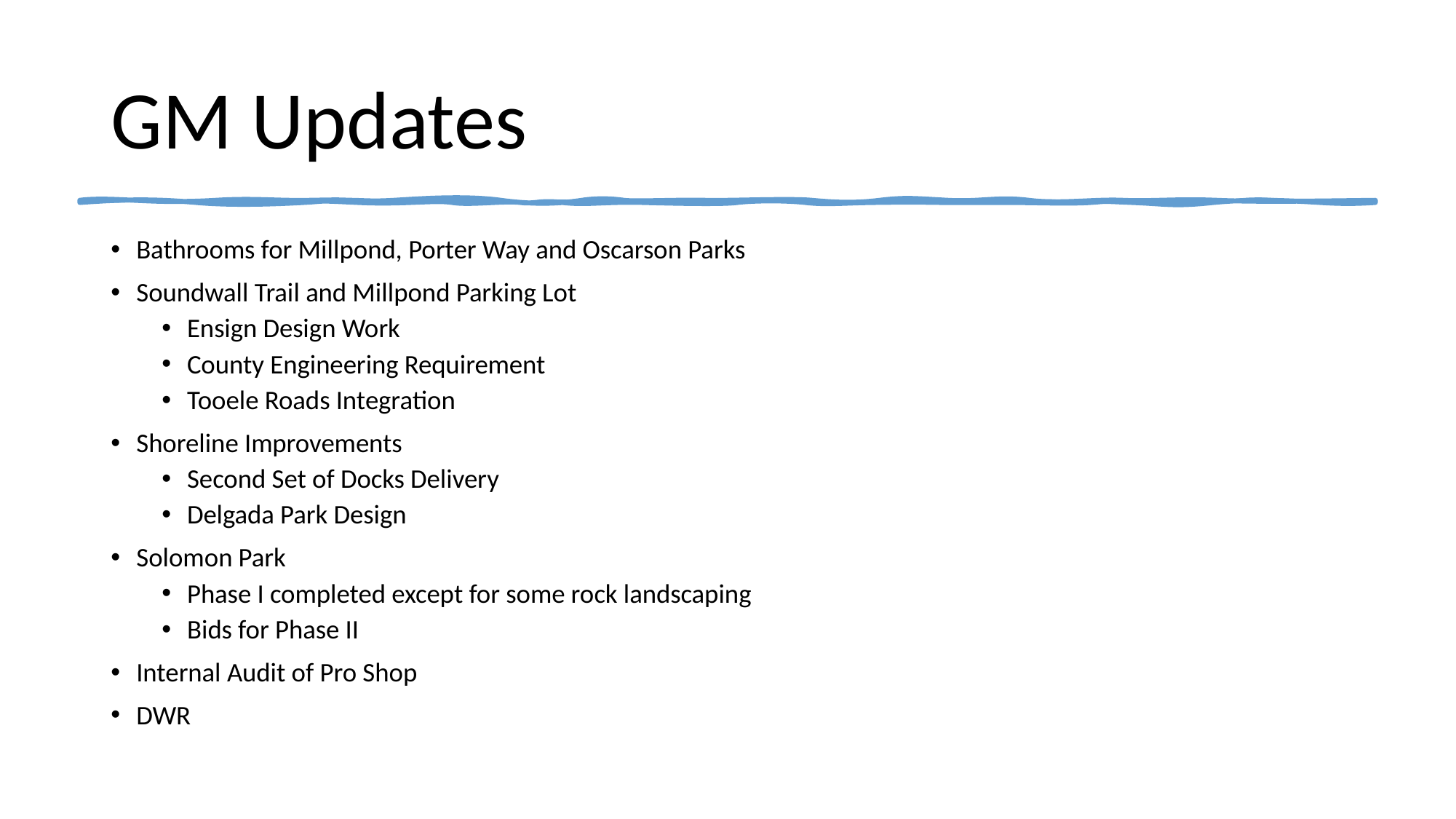

# GM Updates

Bathrooms for Millpond, Porter Way and Oscarson Parks
Soundwall Trail and Millpond Parking Lot
Ensign Design Work
County Engineering Requirement
Tooele Roads Integration
Shoreline Improvements
Second Set of Docks Delivery
Delgada Park Design
Solomon Park
Phase I completed except for some rock landscaping
Bids for Phase II
Internal Audit of Pro Shop
DWR